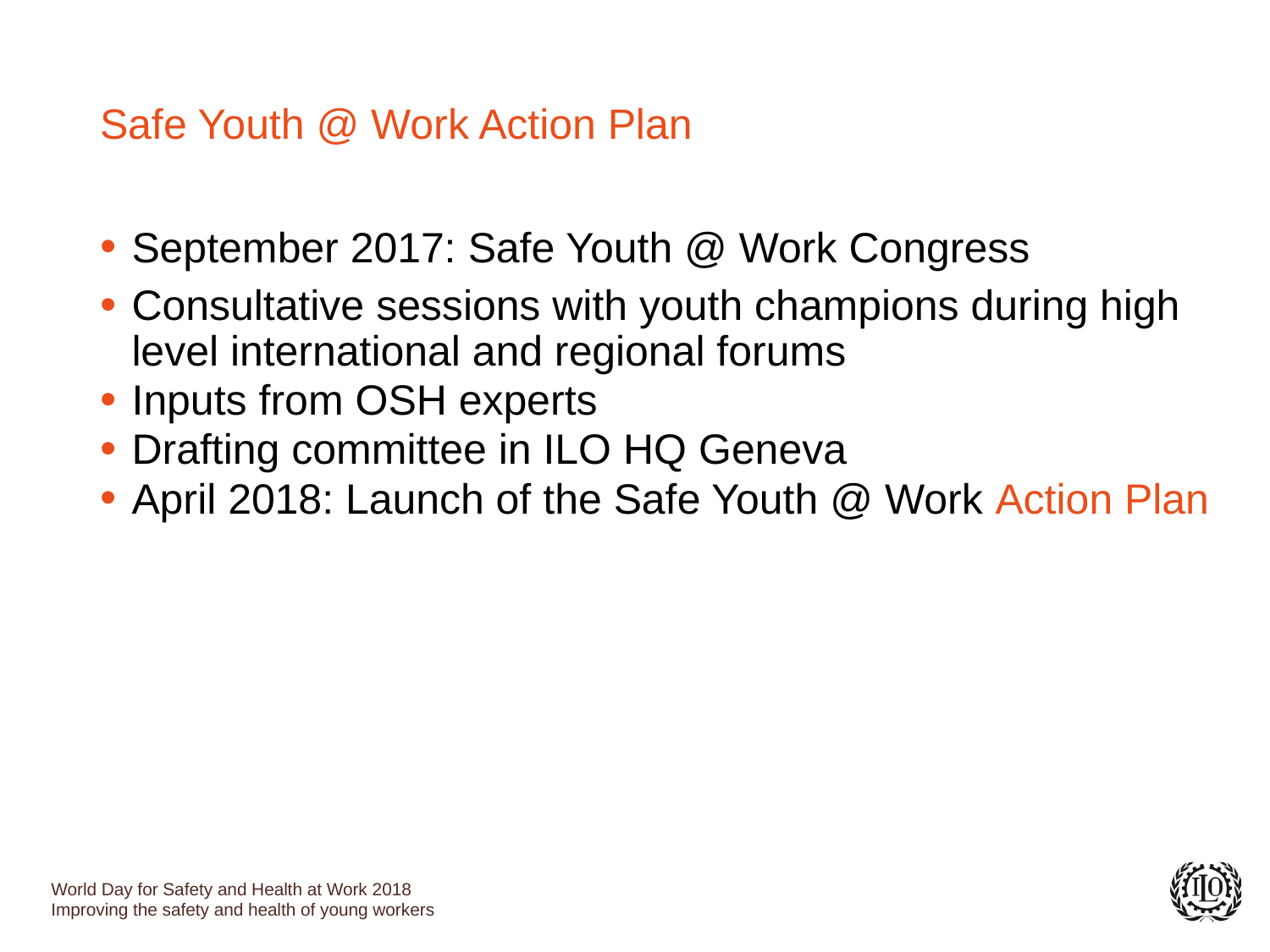

Safe Youth @ Work Action Plan

September 2017: Safe Youth @ Work Congress
Consultative sessions with youth champions during high level international and regional forums
Inputs from OSH experts
Drafting committee in ILO HQ Geneva
April 2018: Launch of the Safe Youth @ Work Action Plan